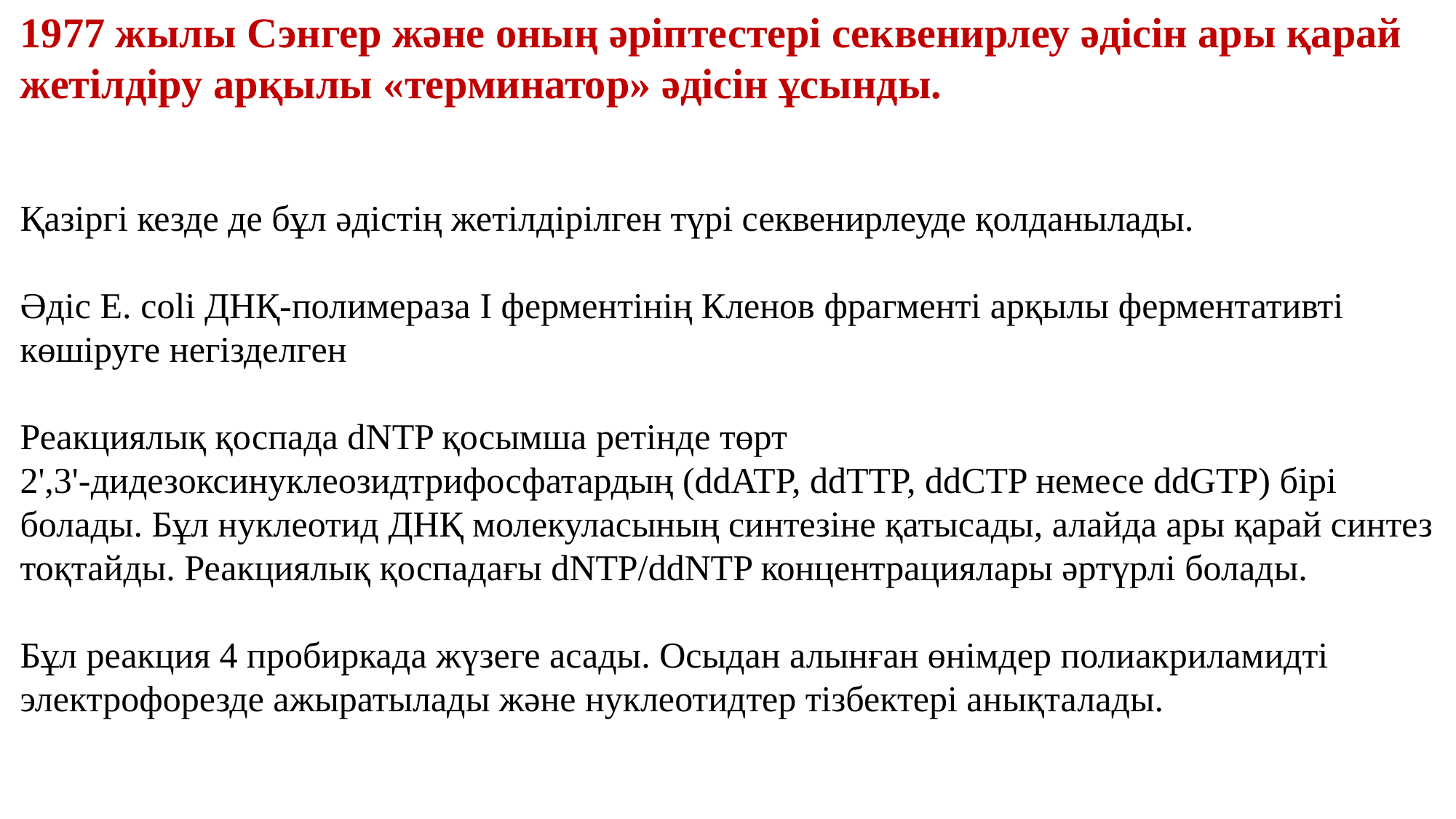

1977 жылы Сэнгер және оның әріптестері секвенирлеу әдісін ары қарай жетілдіру арқылы «терминатор» әдісін ұсынды.

Қазіргі кезде де бұл әдістің жетілдірілген түрі секвенирлеуде қолданылады.

Әдіс E. сoli ДНҚ-полимераза I ферментінің Кленов фрагменті арқылы ферментативті көшіруге негізделген

Реакциялық қоспада dNTP қосымша ретінде төрт
2',3'-дидезоксинуклеозидтрифосфатардың (ddATP, ddTTP, ddCTP немесе ddGTP) бірі болады. Бұл нуклеотид ДНҚ молекуласының синтезіне қатысады, алайда ары қарай синтез тоқтайды. Реакциялық қоспадағы dNTP/ddNTP концентрациялары әртүрлі болады.

Бұл реакция 4 пробиркада жүзеге асады. Осыдан алынған өнімдер полиакриламидті электрофорезде ажыратылады және нуклеотидтер тізбектері анықталады.